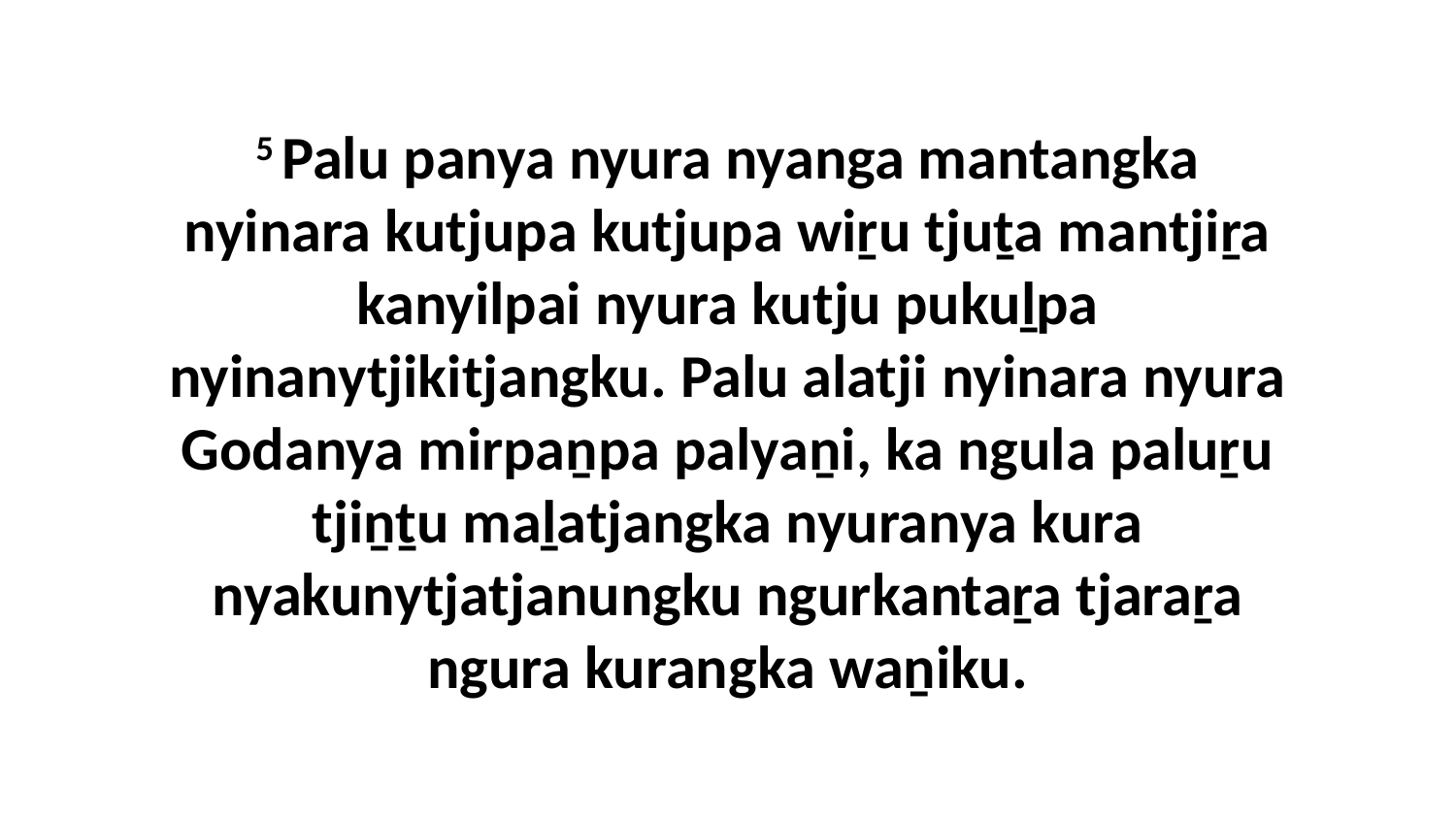

5 Palu panya nyura nyanga mantangka nyinara kutjupa kutjupa wiṟu tjuṯa mantjiṟa kanyilpai nyura kutju pukuḻpa nyinanytjikitjangku. Palu alatji nyinara nyura Godanya mirpaṉpa palyaṉi, ka ngula paluṟu tjiṉṯu maḻatjangka nyuranya kura nyakunytjatjanungku ngurkantaṟa tjaraṟa ngura kurangka waṉiku.